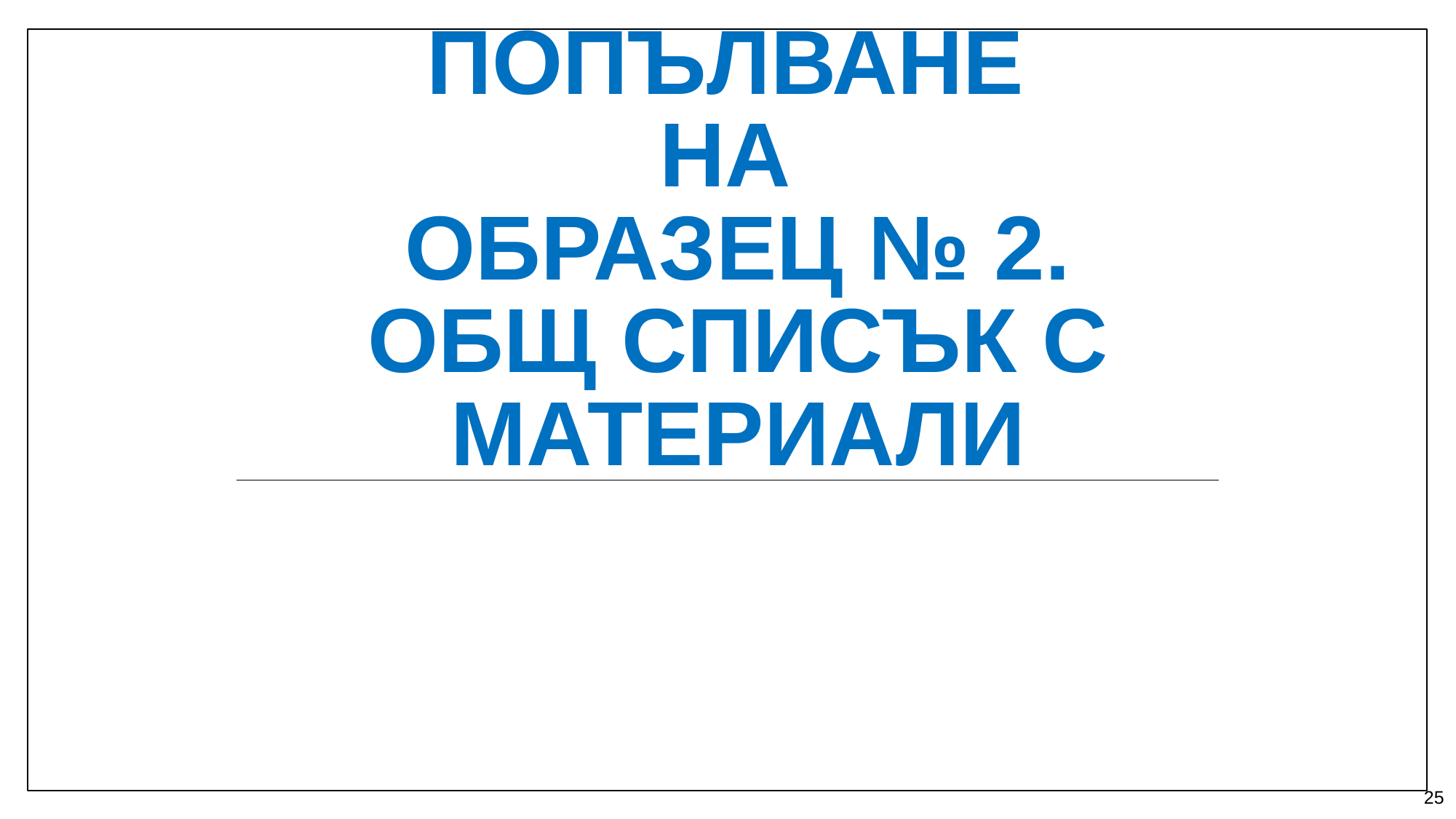

# Попълване на Образец № 2. Общ списък с материали
25